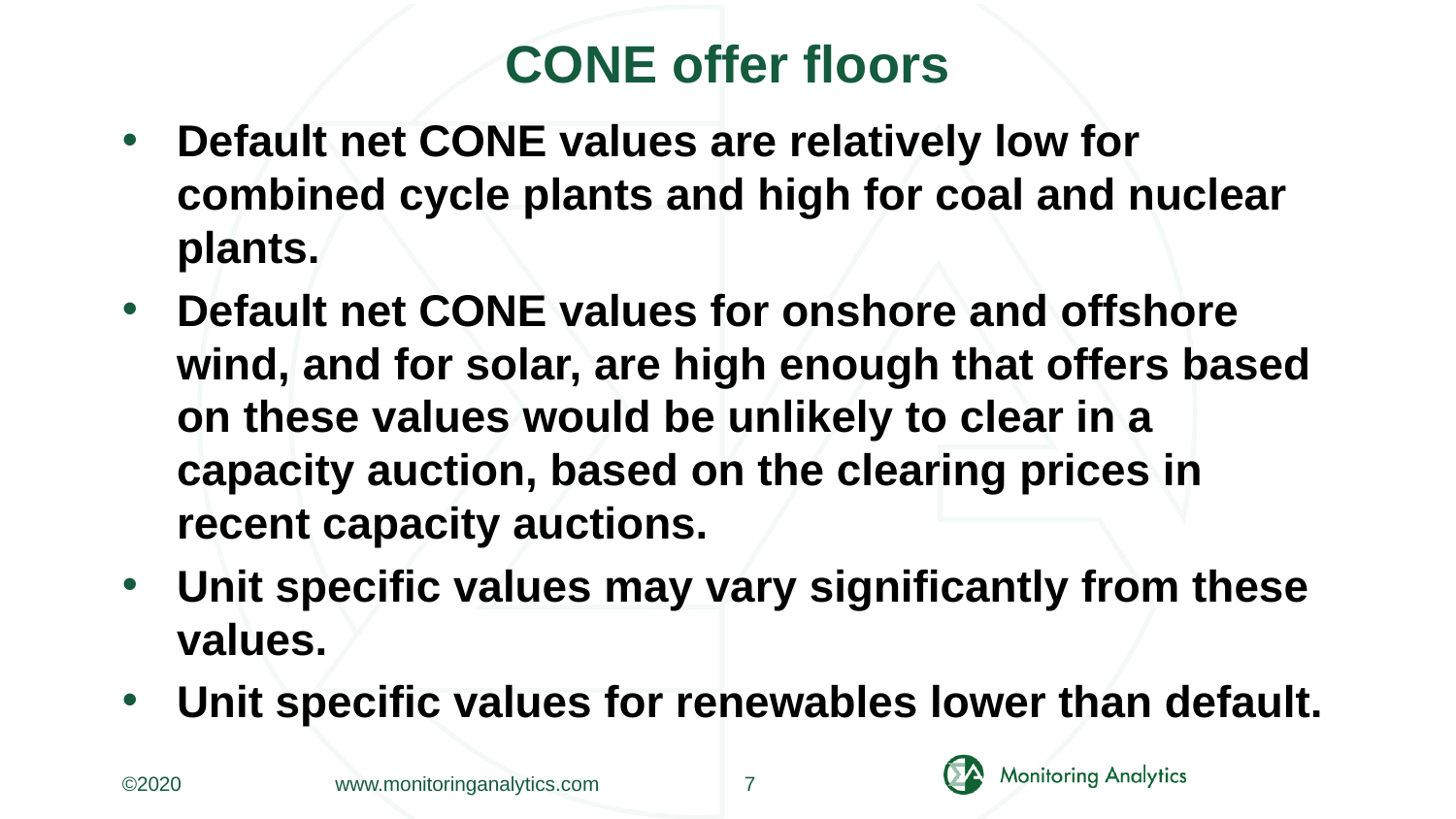

# CONE offer floors
Default net CONE values are relatively low for combined cycle plants and high for coal and nuclear plants.
Default net CONE values for onshore and offshore wind, and for solar, are high enough that offers based on these values would be unlikely to clear in a capacity auction, based on the clearing prices in recent capacity auctions.
Unit specific values may vary significantly from these values.
Unit specific values for renewables lower than default.
©2020
www.monitoringanalytics.com

7